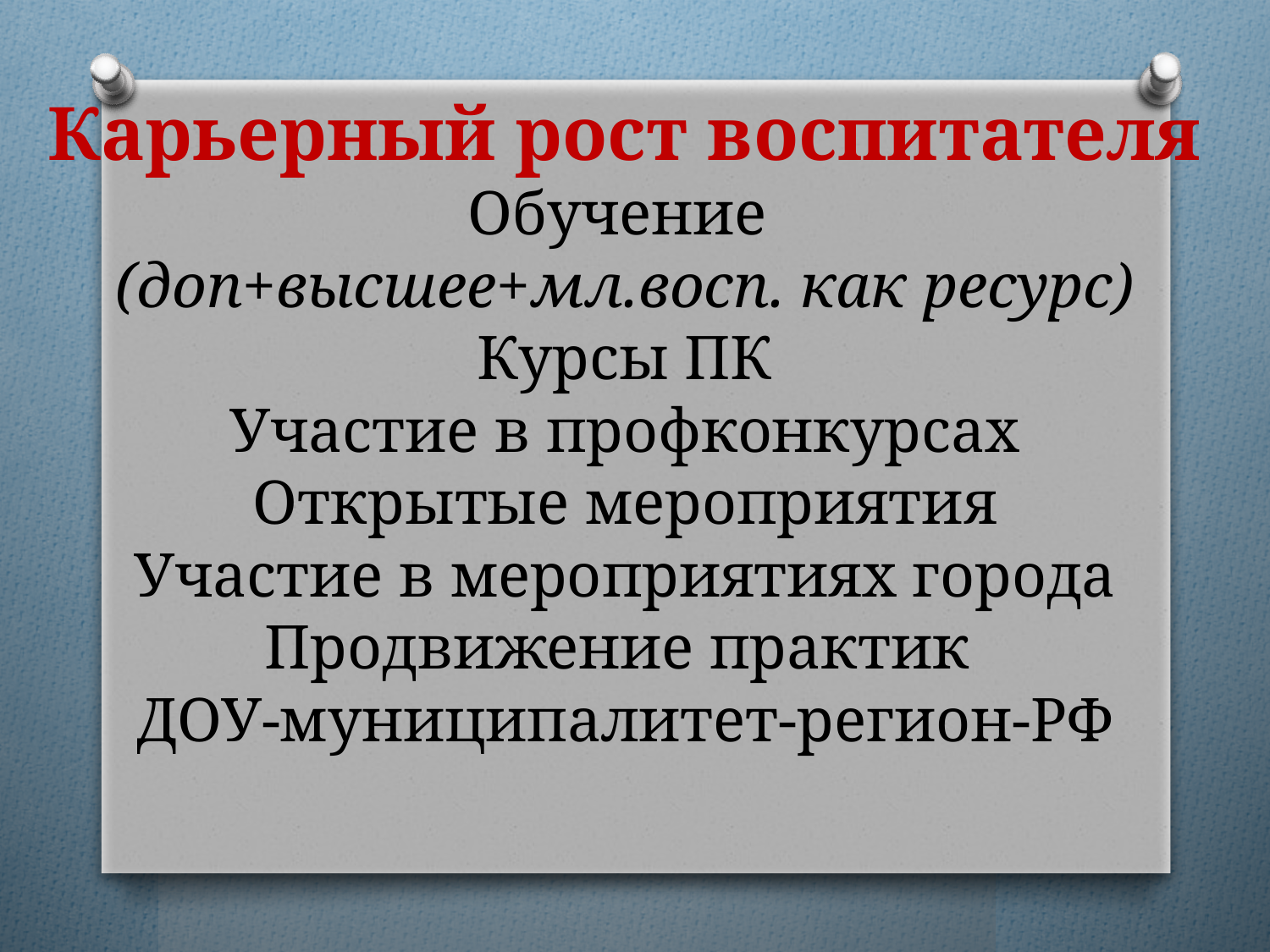

# Карьерный рост воспитателя Обучение (доп+высшее+мл.восп. как ресурс) Курсы ПК Участие в профконкурсах Открытые мероприятия Участие в мероприятиях города Продвижение практик ДОУ-муниципалитет-регион-РФ